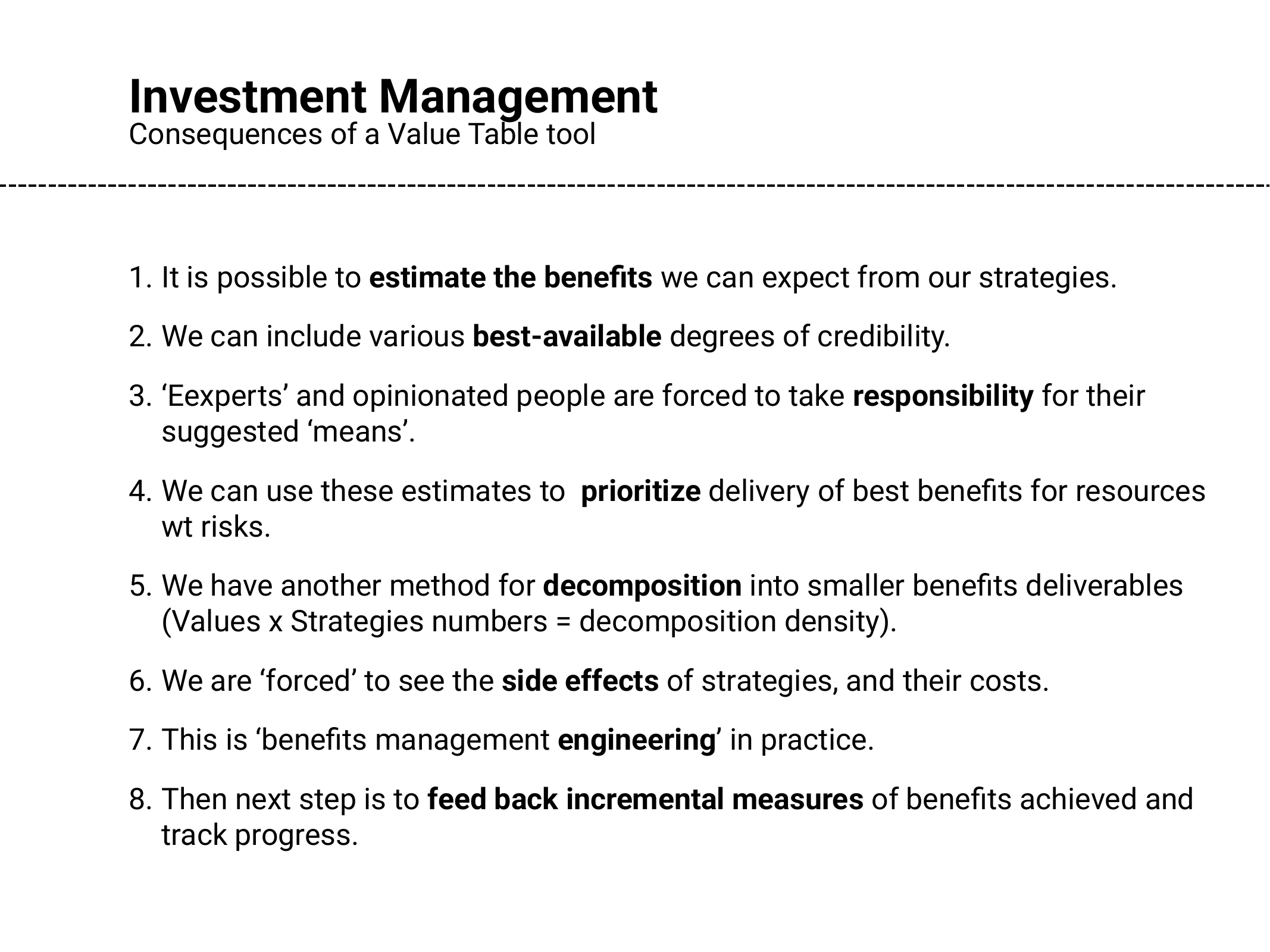

Investment Management
Consequences of a Value Table tool

It is possible to estimate the benefits we can expect from our strategies.
We can include various best-available degrees of credibility.
‘Eexperts’ and opinionated people are forced to take responsibility for their suggested ‘means’.
We can use these estimates to  prioritize delivery of best benefits for resources wt risks.
We have another method for decomposition into smaller benefits deliverables (Values x Strategies numbers = decomposition density).
We are ‘forced’ to see the side effects of strategies, and their costs.
This is ‘benefits management engineering’ in practice.
Then next step is to feed back incremental measures of benefits achieved and track progress.
38